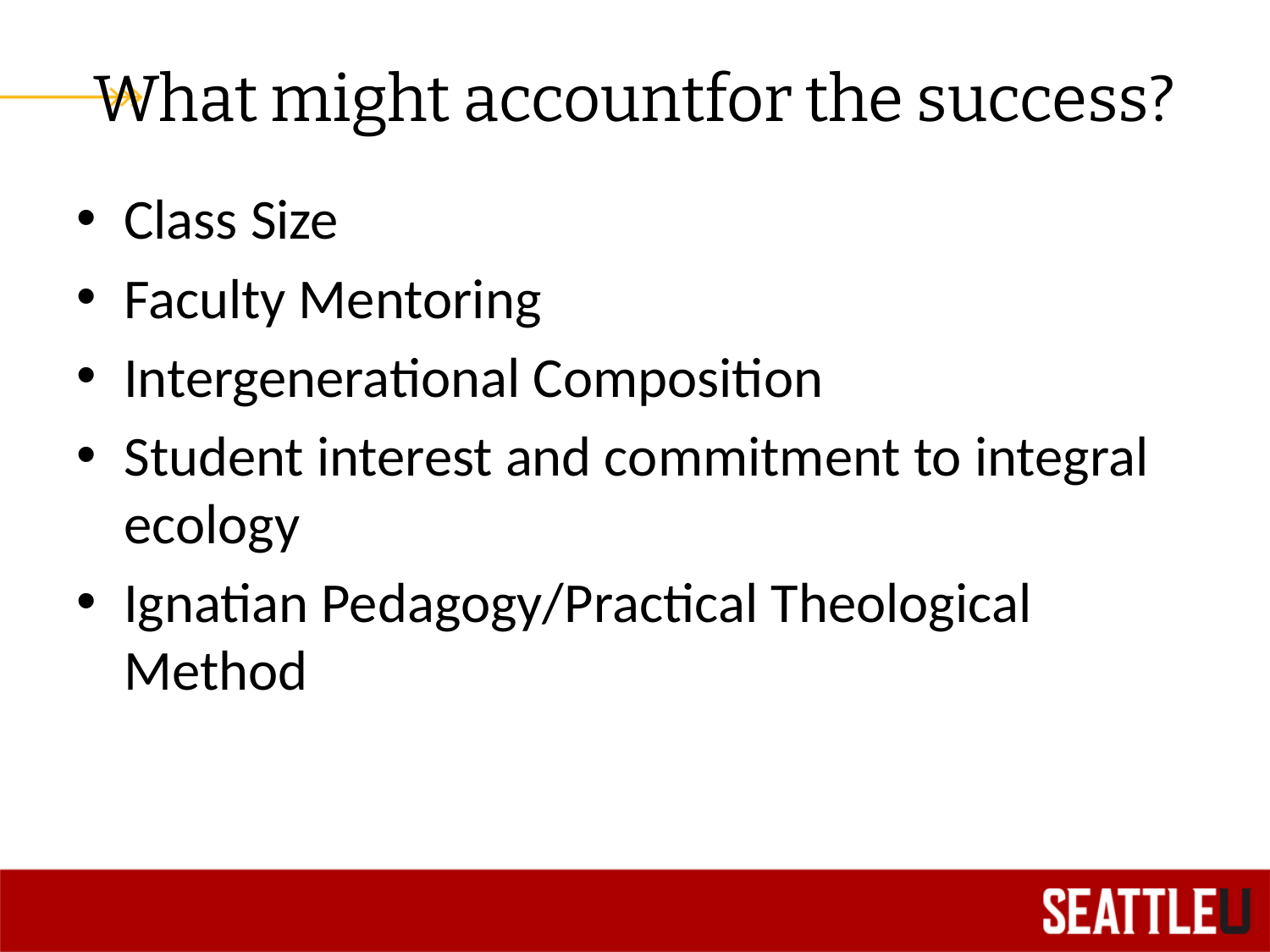

# What might accountfor the success?
Class Size
Faculty Mentoring
Intergenerational Composition
Student interest and commitment to integral ecology
Ignatian Pedagogy/Practical Theological Method